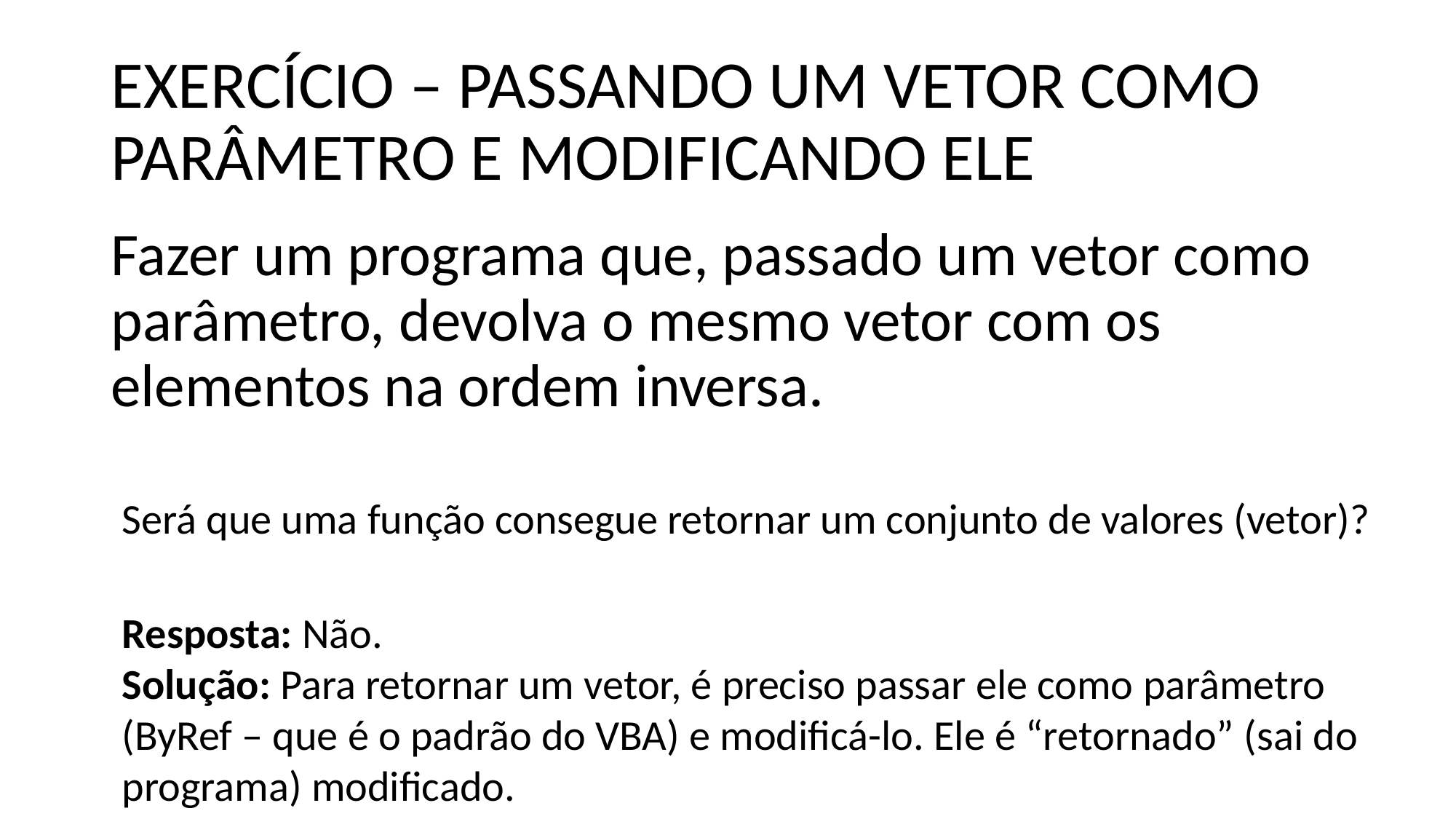

# EXERCÍCIO – PASSANDO UM VETOR COMO PARÂMETRO E MODIFICANDO ELE
Fazer um programa que, passado um vetor como parâmetro, devolva o mesmo vetor com os elementos na ordem inversa.
Será que uma função consegue retornar um conjunto de valores (vetor)?
Resposta: Não.
Solução: Para retornar um vetor, é preciso passar ele como parâmetro (ByRef – que é o padrão do VBA) e modificá-lo. Ele é “retornado” (sai do programa) modificado.